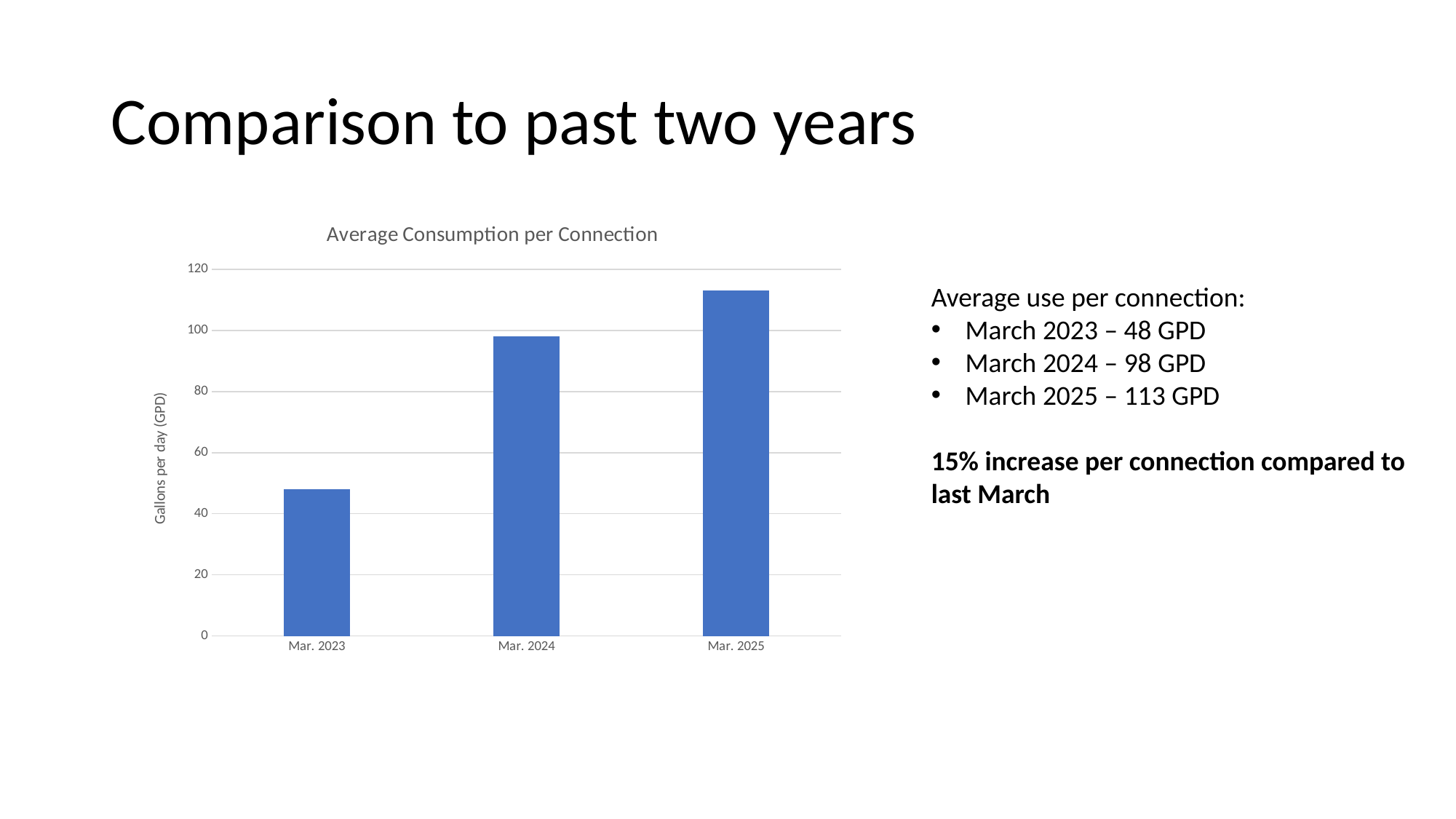

# Comparison to past two years

### Chart: Average Consumption per Connection

| Category | Series 1 |
|---|---|
| Mar. 2023 | 48.0 |
| Mar. 2024 | 98.0 |
| Mar. 2025 | 113.0 |
Average use per connection:
March 2023 – 48 GPD
March 2024 – 98 GPD
March 2025 – 113 GPD

15% increase per connection compared to last March